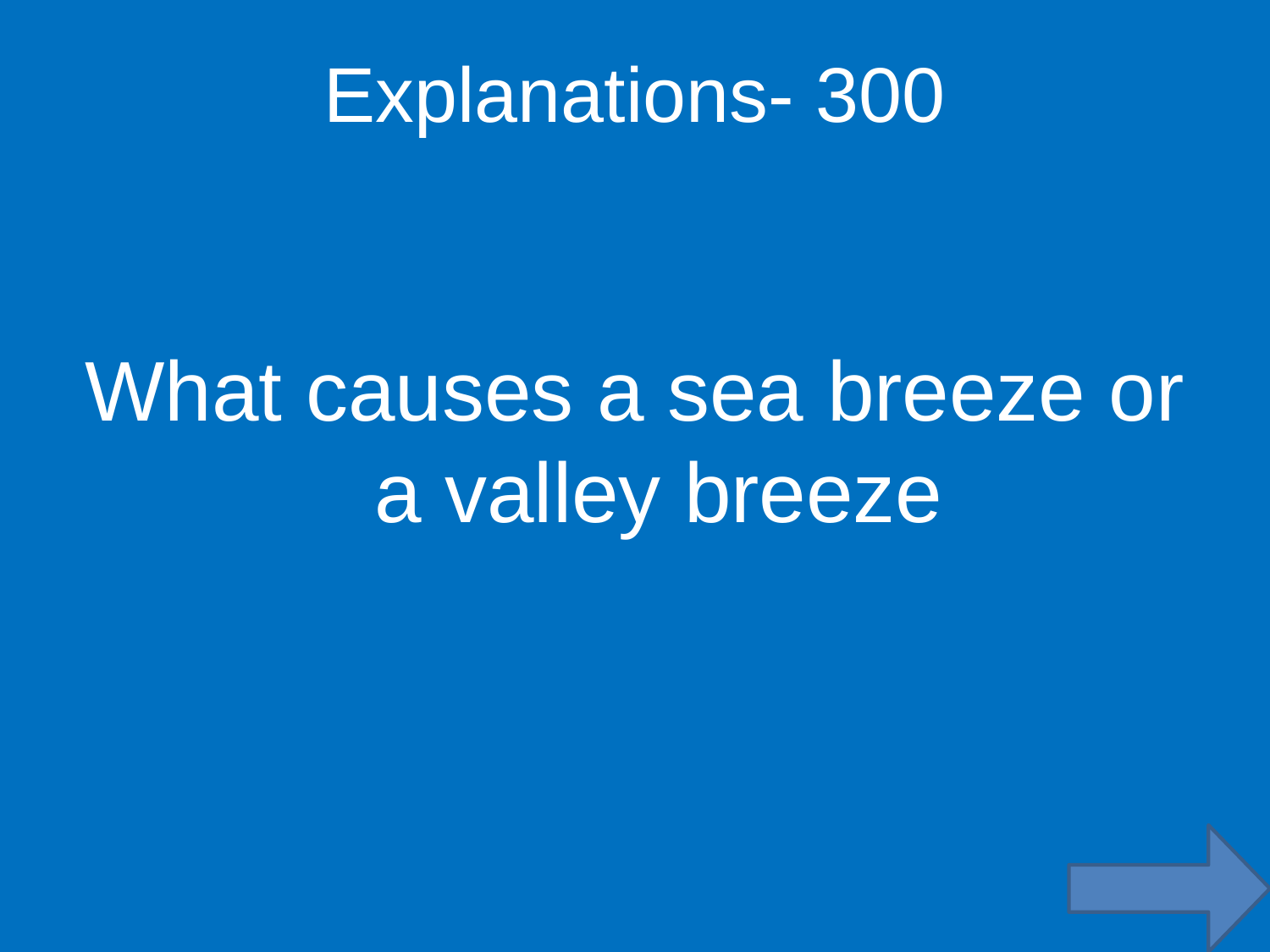

Explanations- 300

What causes a sea breeze or a valley breeze